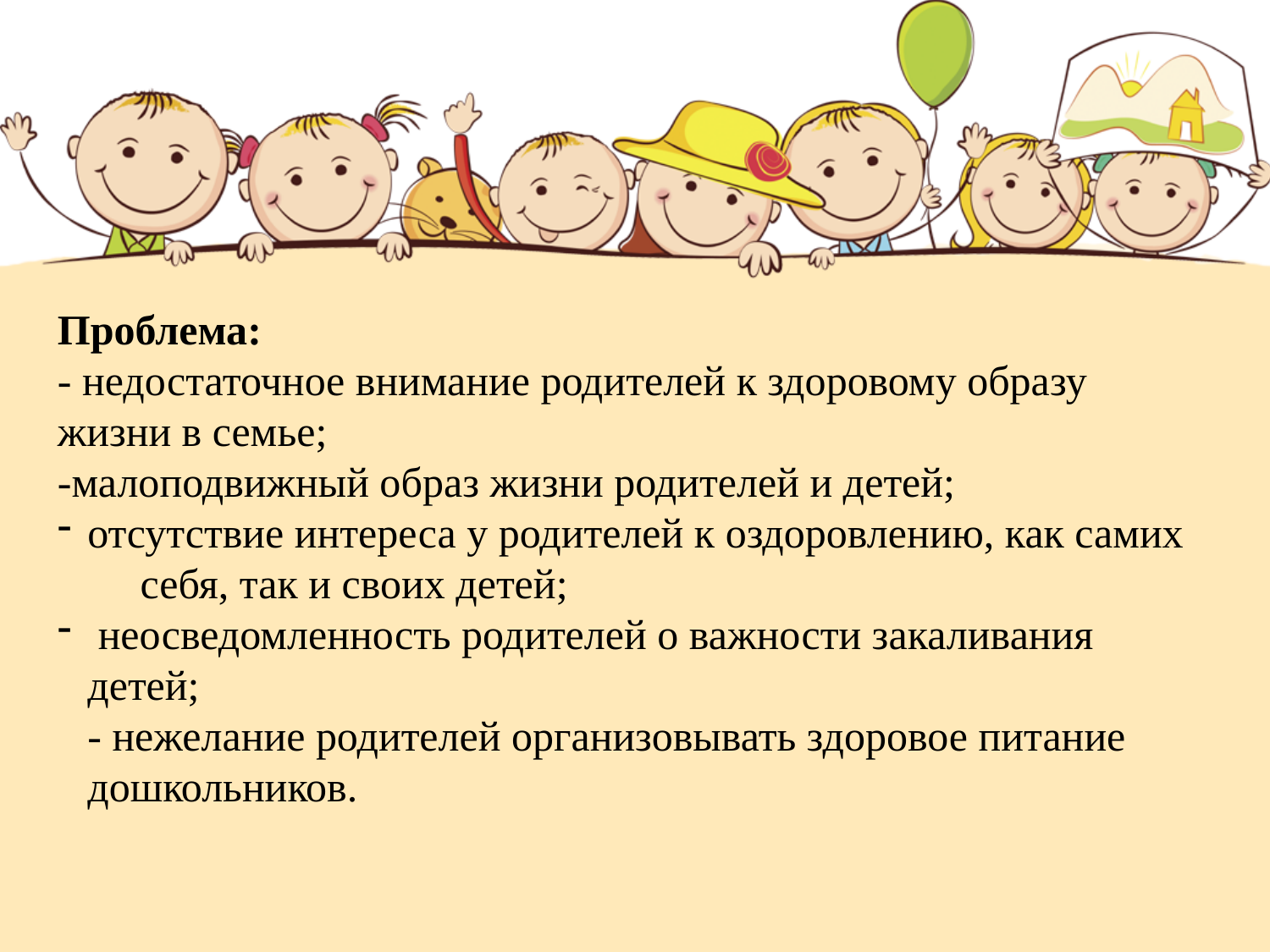

Проблема:
- недостаточное внимание родителей к здоровому образу жизни в семье;
-малоподвижный образ жизни родителей и детей;
отсутствие интереса у родителей к оздоровлению, как самих       себя, так и своих детей;
 неосведомленность родителей о важности закаливания детей;
- нежелание родителей организовывать здоровое питание дошкольников.